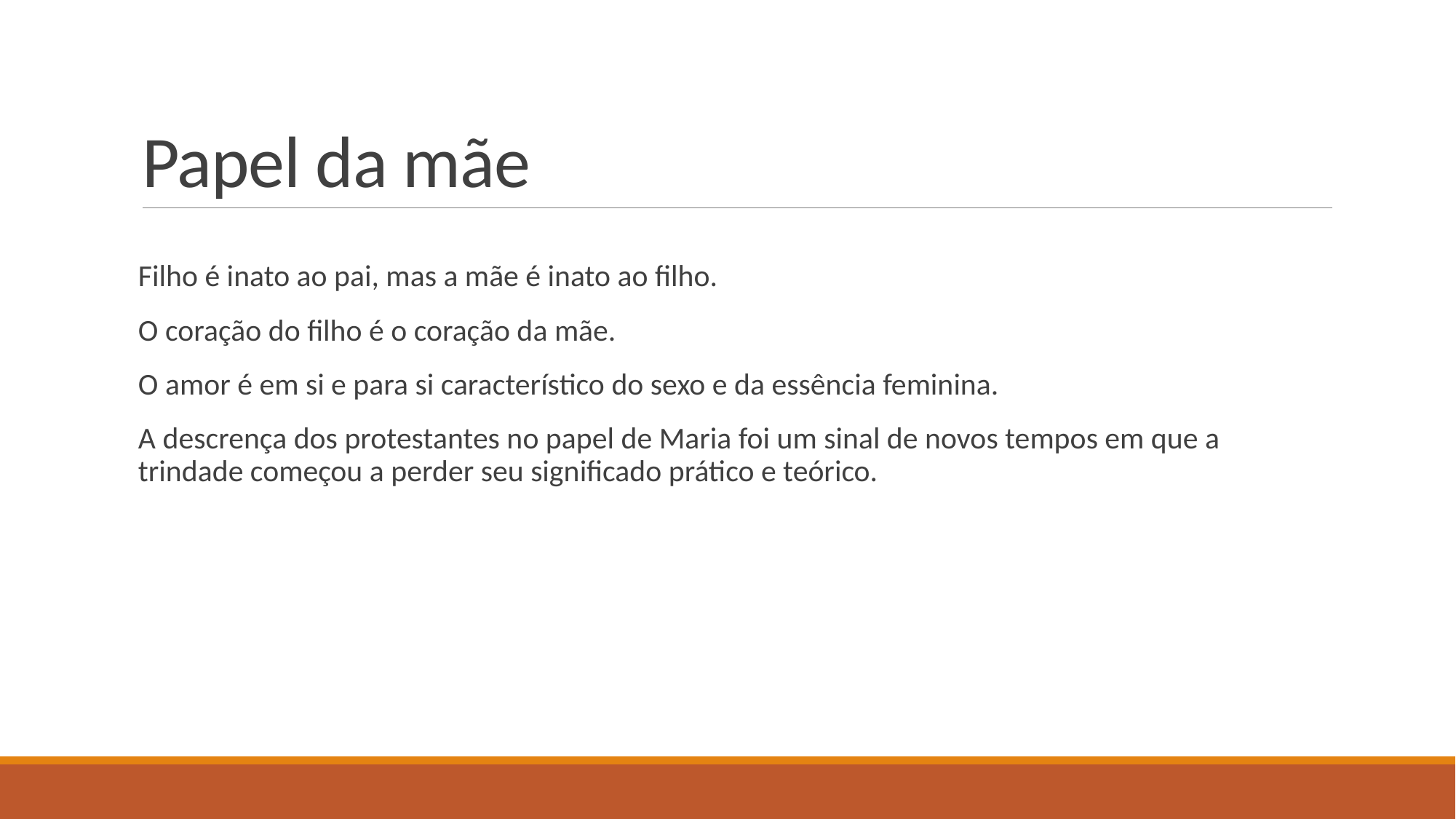

# Papel da mãe
Filho é inato ao pai, mas a mãe é inato ao filho.
O coração do filho é o coração da mãe.
O amor é em si e para si característico do sexo e da essência feminina.
A descrença dos protestantes no papel de Maria foi um sinal de novos tempos em que a trindade começou a perder seu significado prático e teórico.